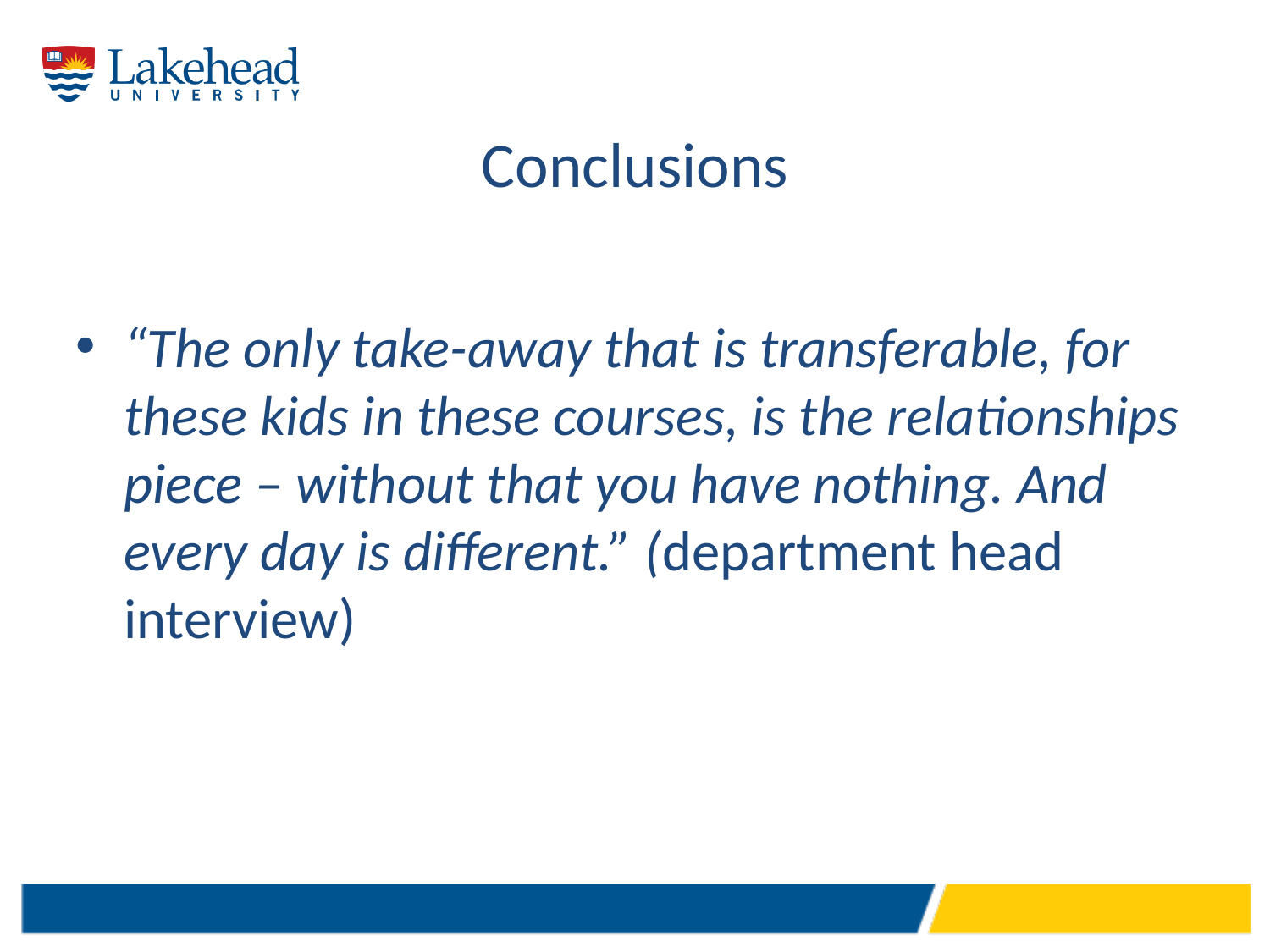

# Conclusions
“The only take-away that is transferable, for these kids in these courses, is the relationships piece – without that you have nothing. And every day is different.” (department head interview)